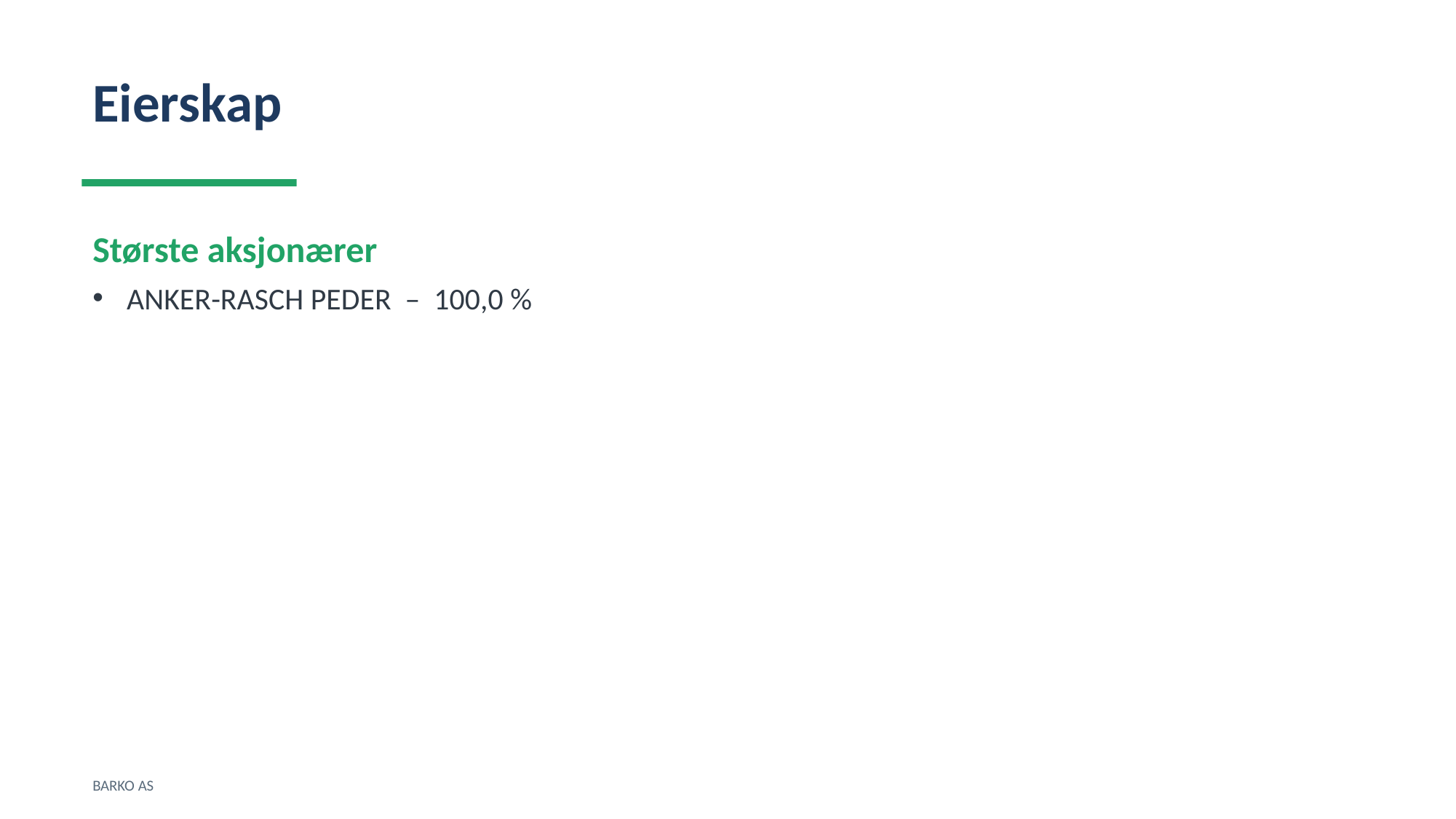

Eierskap

Største aksjonærer
ANKER-RASCH PEDER  –  100,0 %
BARKO AS